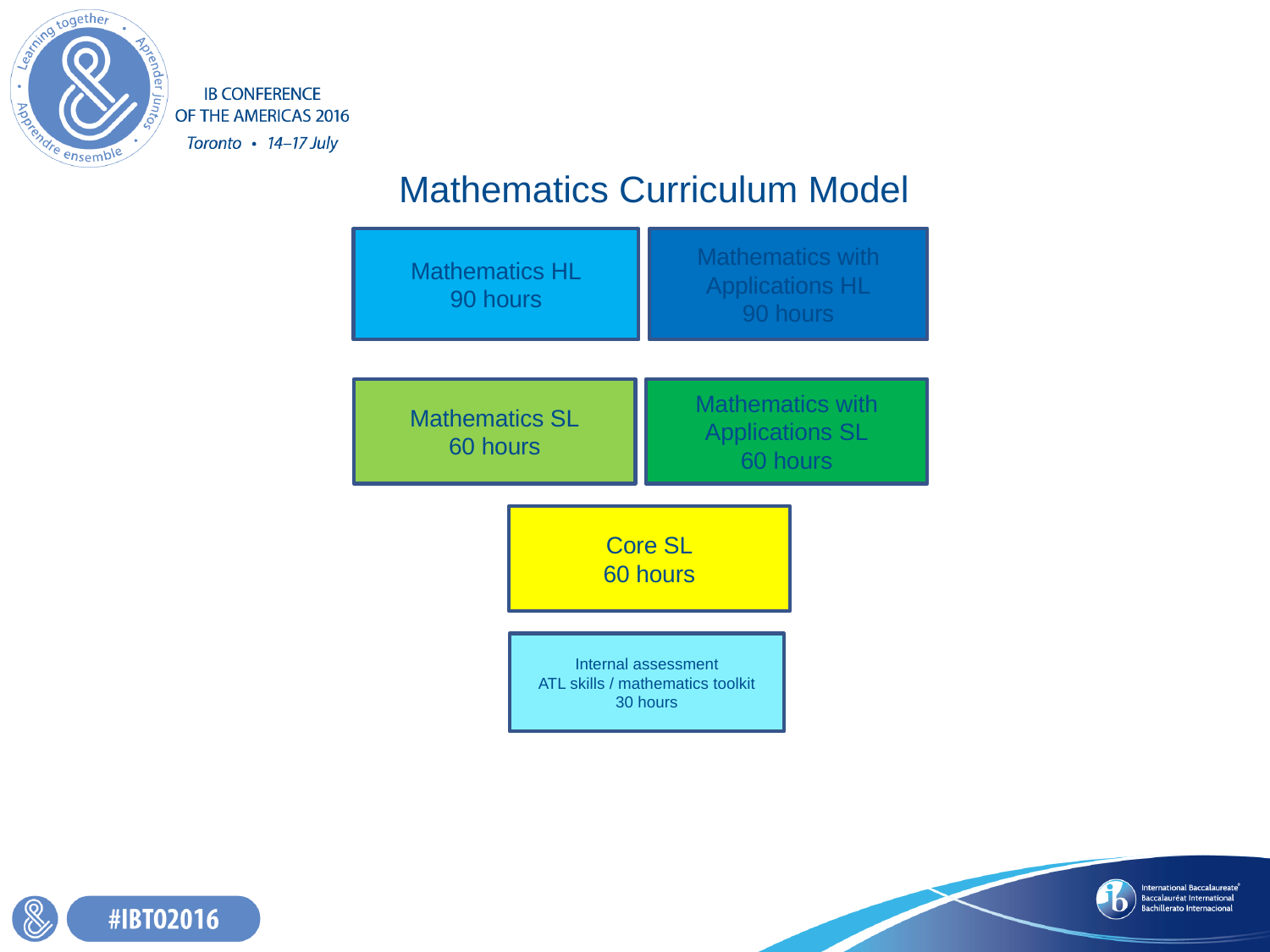

Mathematics Curriculum Model
Mathematics HL
90 hours
Mathematics with Applications HL
90 hours
Mathematics with Applications SL
60 hours
Mathematics SL
60 hours
Core SL
60 hours
Internal assessment
ATL skills / mathematics toolkit
30 hours